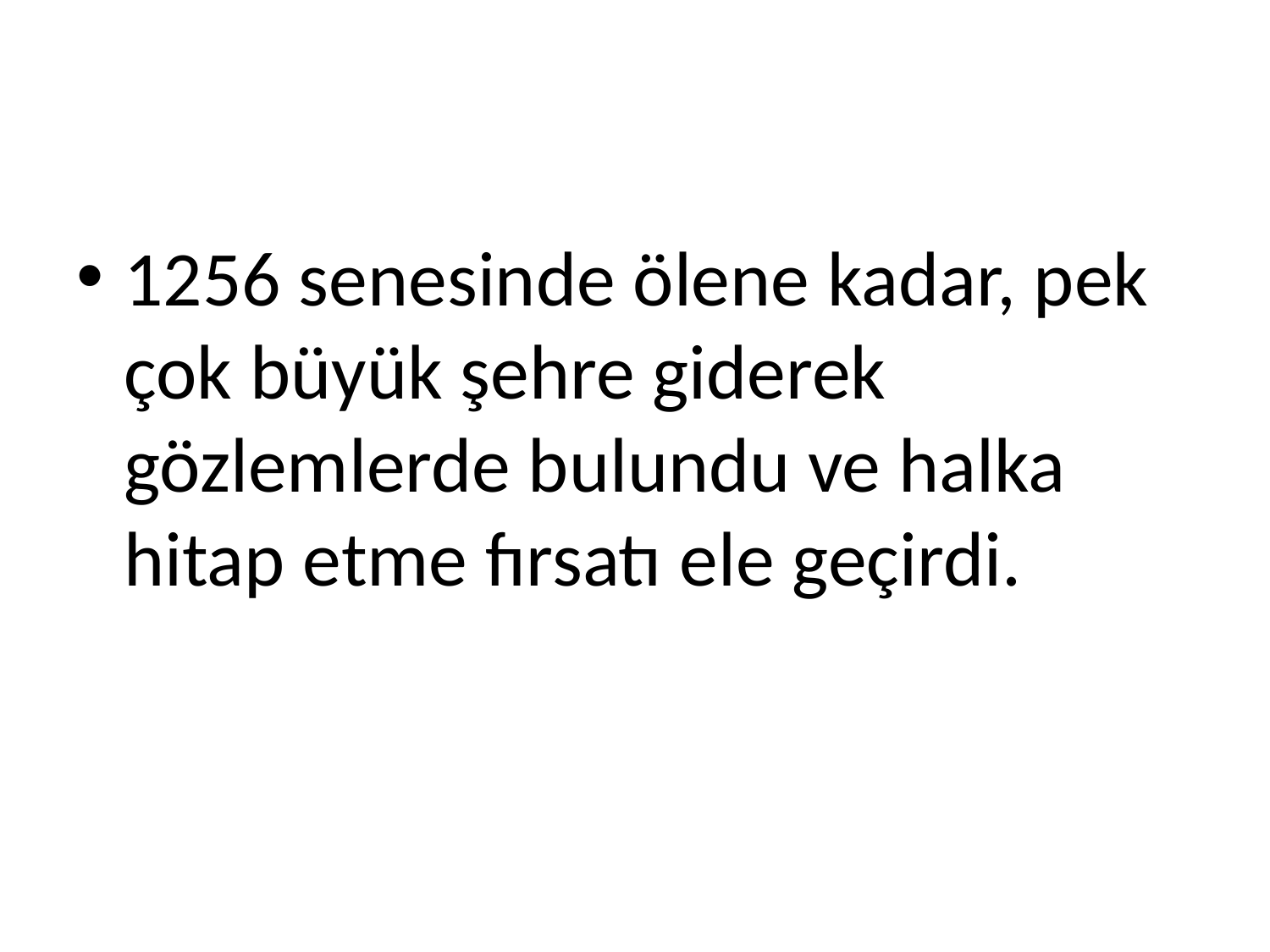

1256 senesinde ölene kadar, pek çok büyük şehre giderek gözlemlerde bulundu ve halka hitap etme fırsatı ele geçirdi.